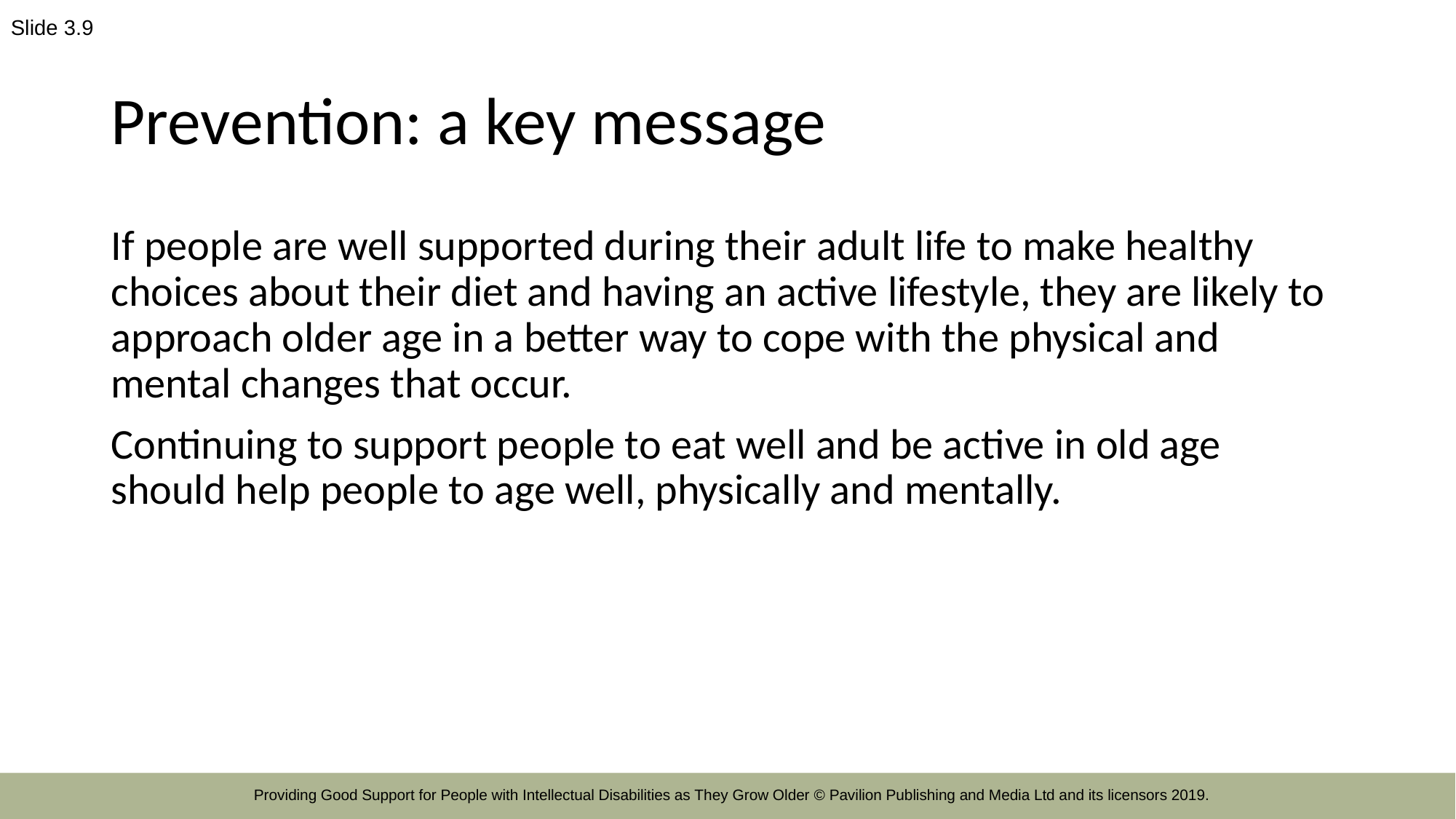

Slide 3.9
# Prevention: a key message
If people are well supported during their adult life to make healthy choices about their diet and having an active lifestyle, they are likely to approach older age in a better way to cope with the physical and mental changes that occur.
Continuing to support people to eat well and be active in old age  should help people to age well, physically and mentally.